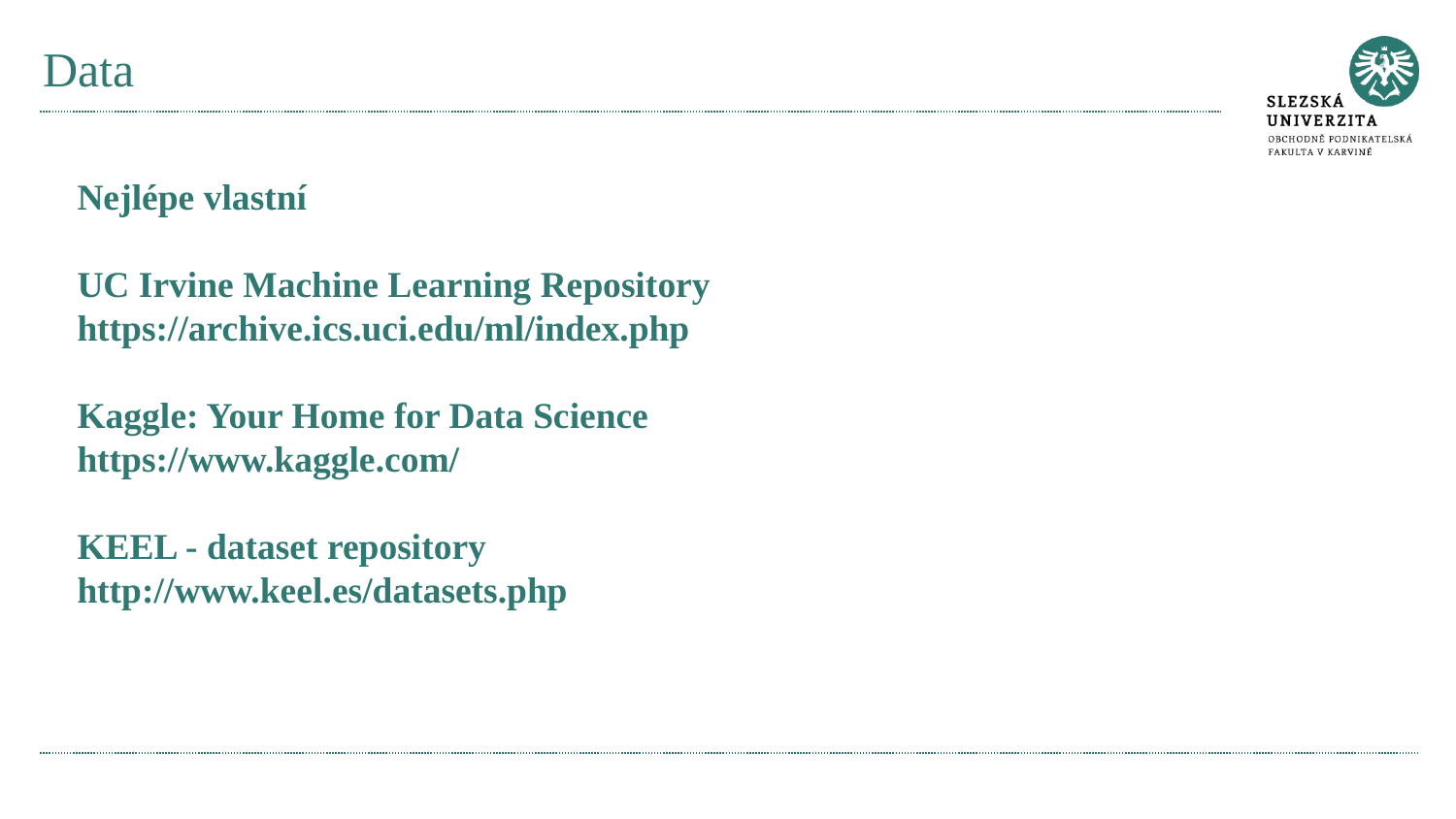

# Data
Nejlépe vlastní

UC Irvine Machine Learning Repository
https://archive.ics.uci.edu/ml/index.php

Kaggle: Your Home for Data Science
https://www.kaggle.com/

KEEL - dataset repository
http://www.keel.es/datasets.php